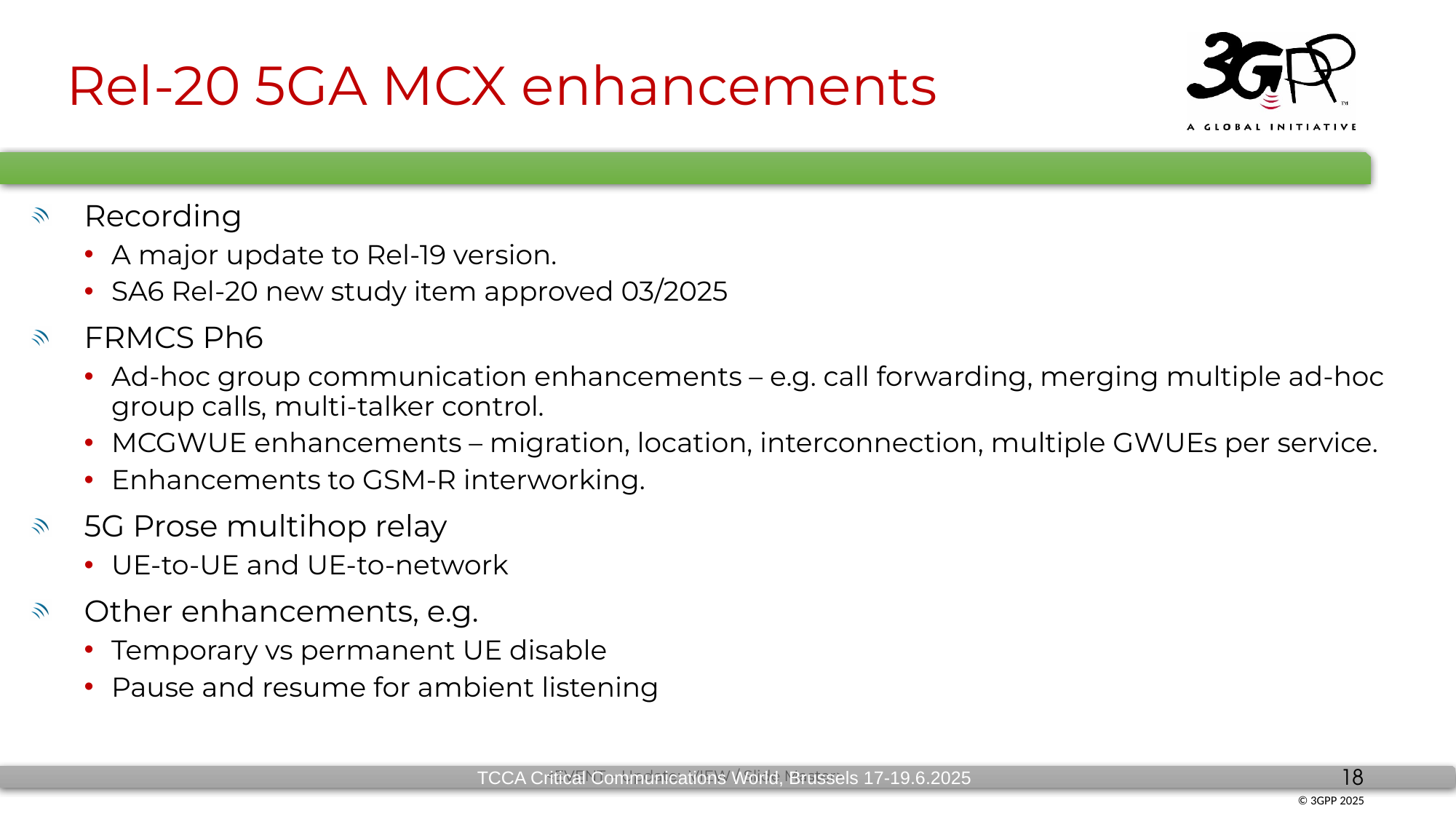

# Rel-20 5GA MCX enhancements
Recording
A major update to Rel-19 version.
SA6 Rel-20 new study item approved 03/2025
FRMCS Ph6
Ad-hoc group communication enhancements – e.g. call forwarding, merging multiple ad-hoc group calls, multi-talker control.
MCGWUE enhancements – migration, location, interconnection, multiple GWUEs per service.
Enhancements to GSM-R interworking.
5G Prose multihop relay
UE-to-UE and UE-to-network
Other enhancements, e.g.
Temporary vs permanent UE disable
Pause and resume for ambient listening